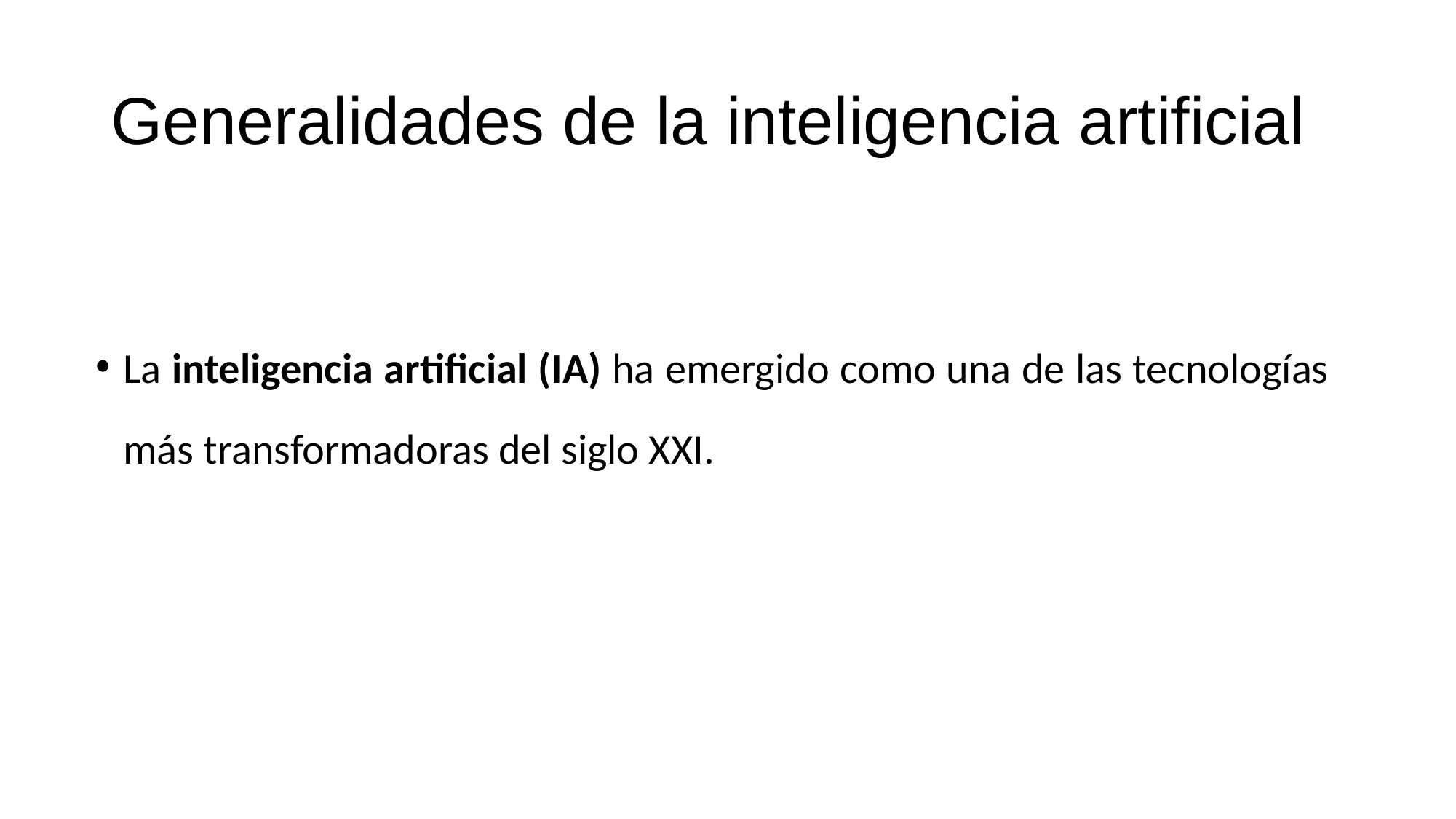

# Generalidades de la inteligencia artificial
La inteligencia artificial (IA) ha emergido como una de las tecnologías más transformadoras del siglo XXI.